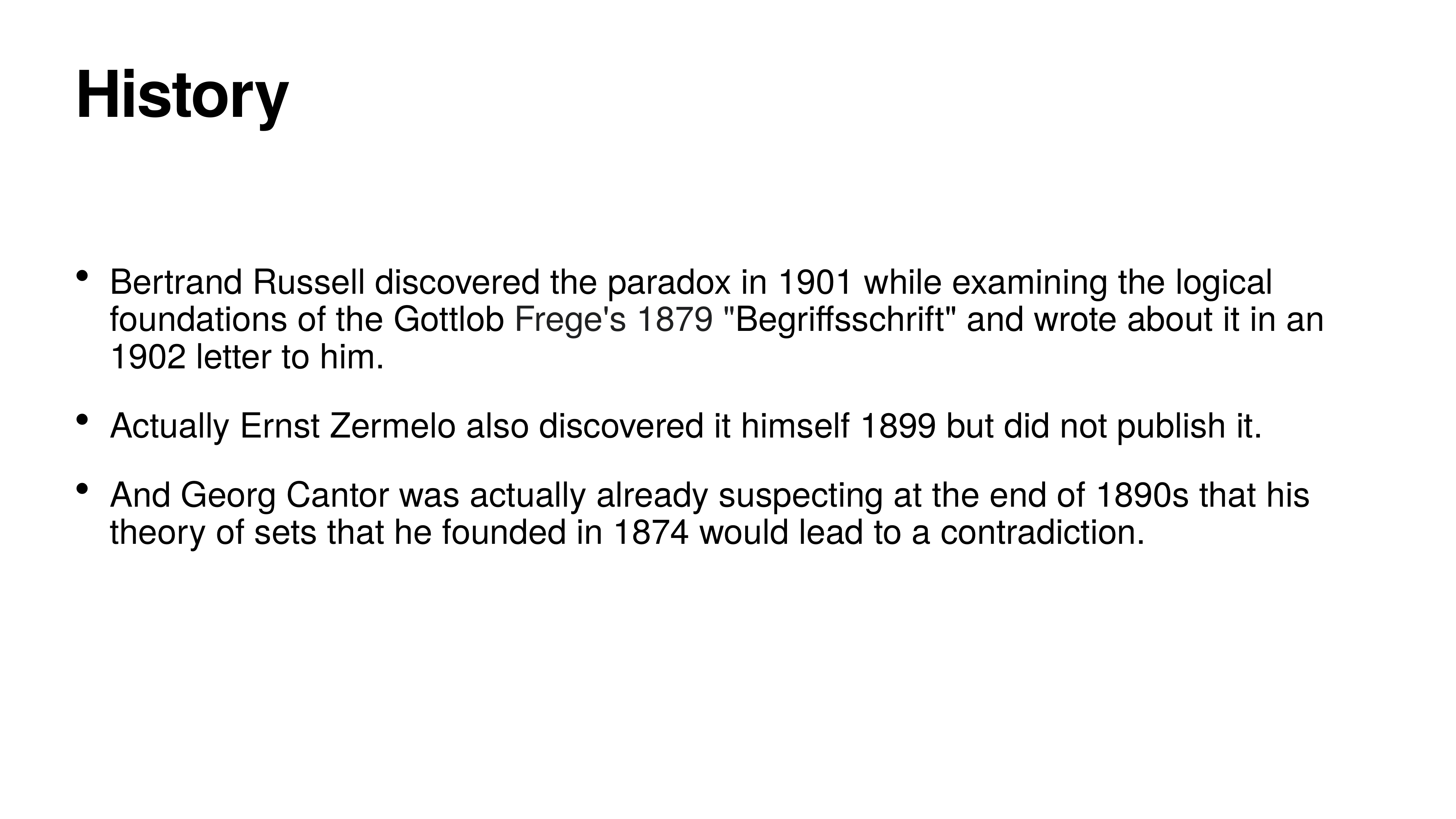

# History
Bertrand Russell discovered the paradox in 1901 while examining the logical foundations of the Gottlob Frege's 1879 "Begriffsschrift" and wrote about it in an 1902 letter to him.
Actually Ernst Zermelo also discovered it himself 1899 but did not publish it.
And Georg Cantor was actually already suspecting at the end of 1890s that his theory of sets that he founded in 1874 would lead to a contradiction.